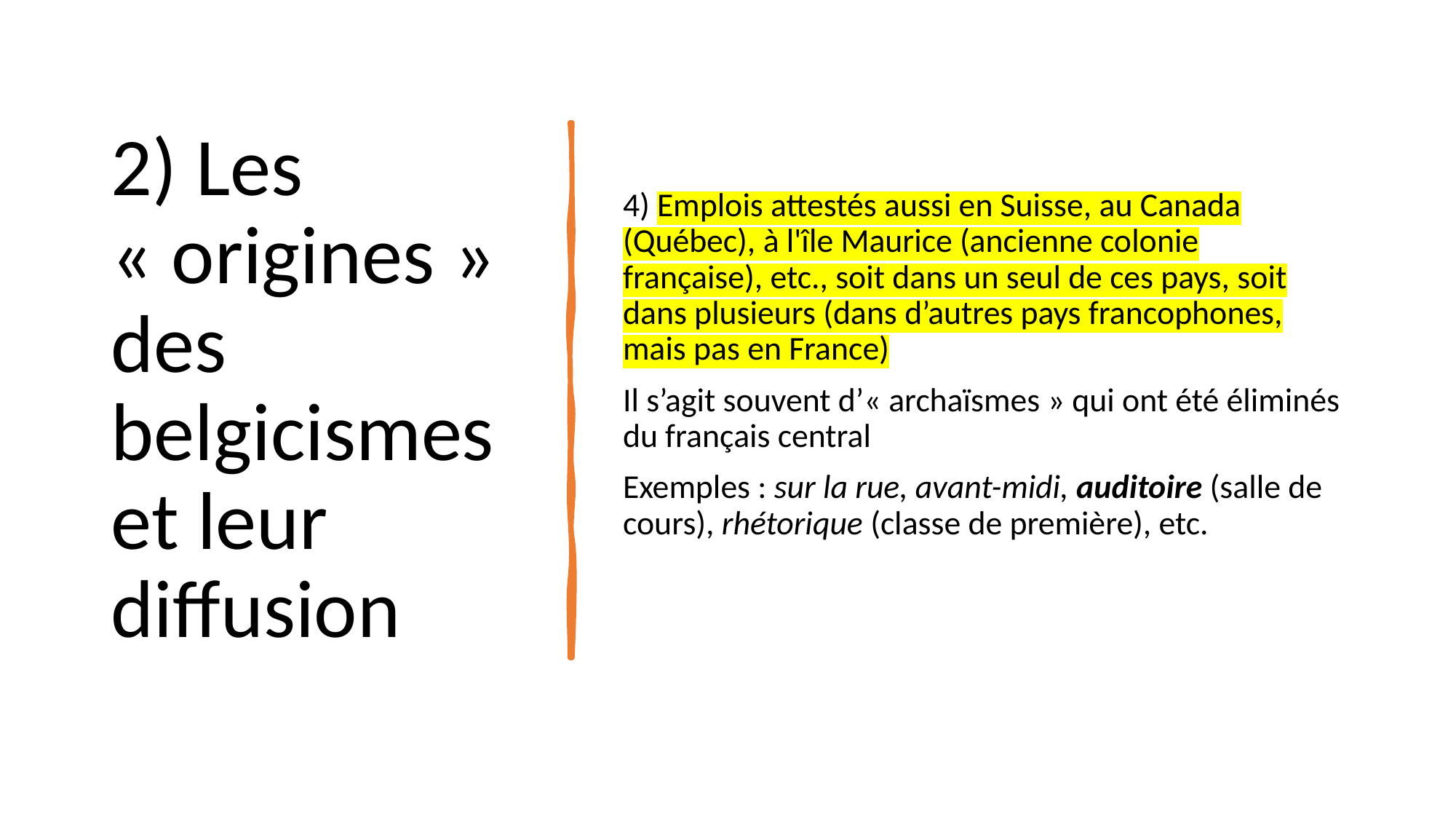

# 2) Les « origines » des belgicismes et leur diffusion
4) Emplois attestés aussi en Suisse, au Canada (Québec), à l'île Maurice (ancienne colonie française), etc., soit dans un seul de ces pays, soit dans plusieurs (dans d’autres pays francophones, mais pas en France)
Il s’agit souvent d’« archaïsmes » qui ont été éliminés du français central
Exemples : sur la rue, avant-midi, auditoire (salle de cours), rhétorique (classe de première), etc.